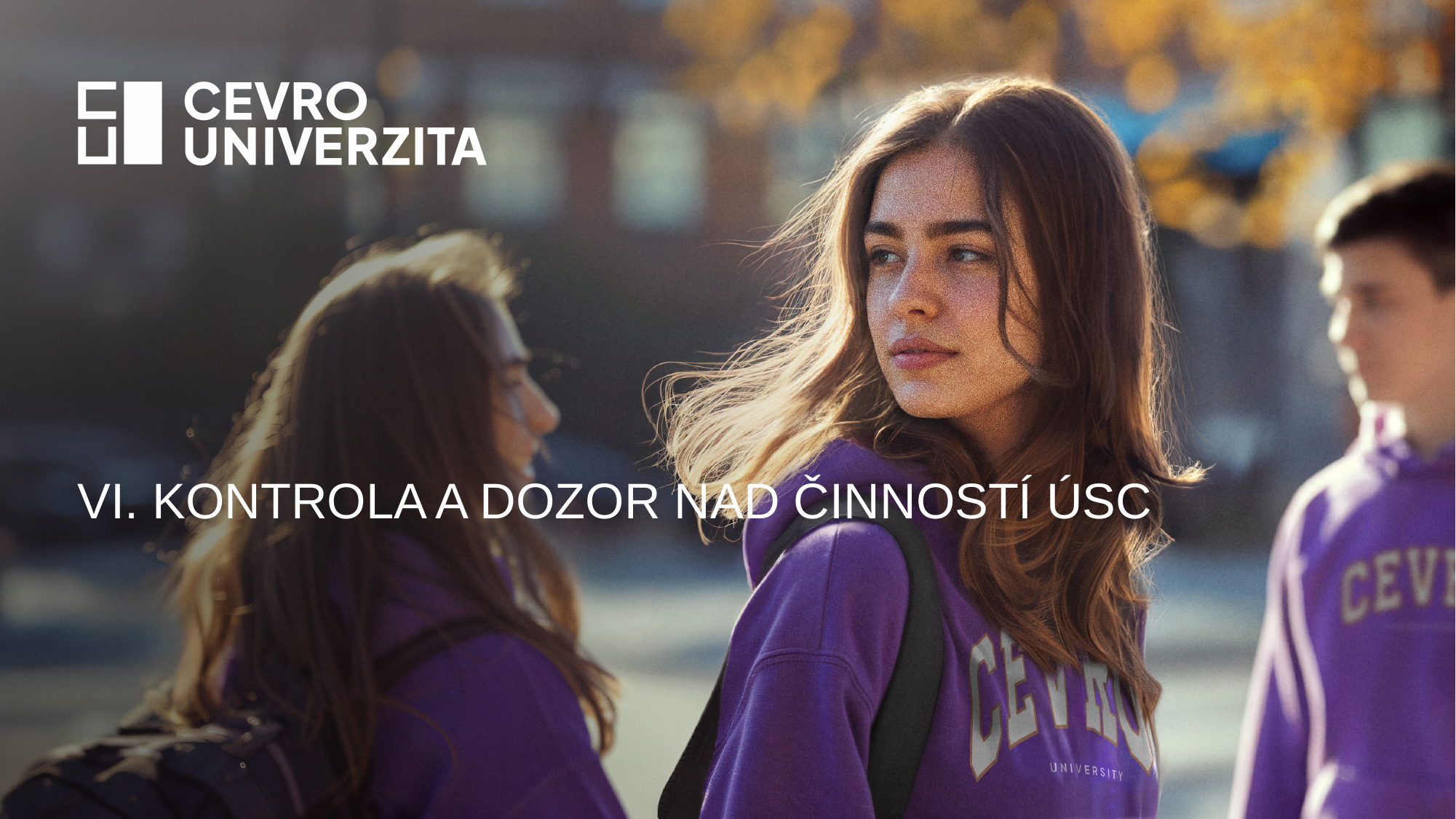

# vI. Kontrola a dozor nad činností ÚSC